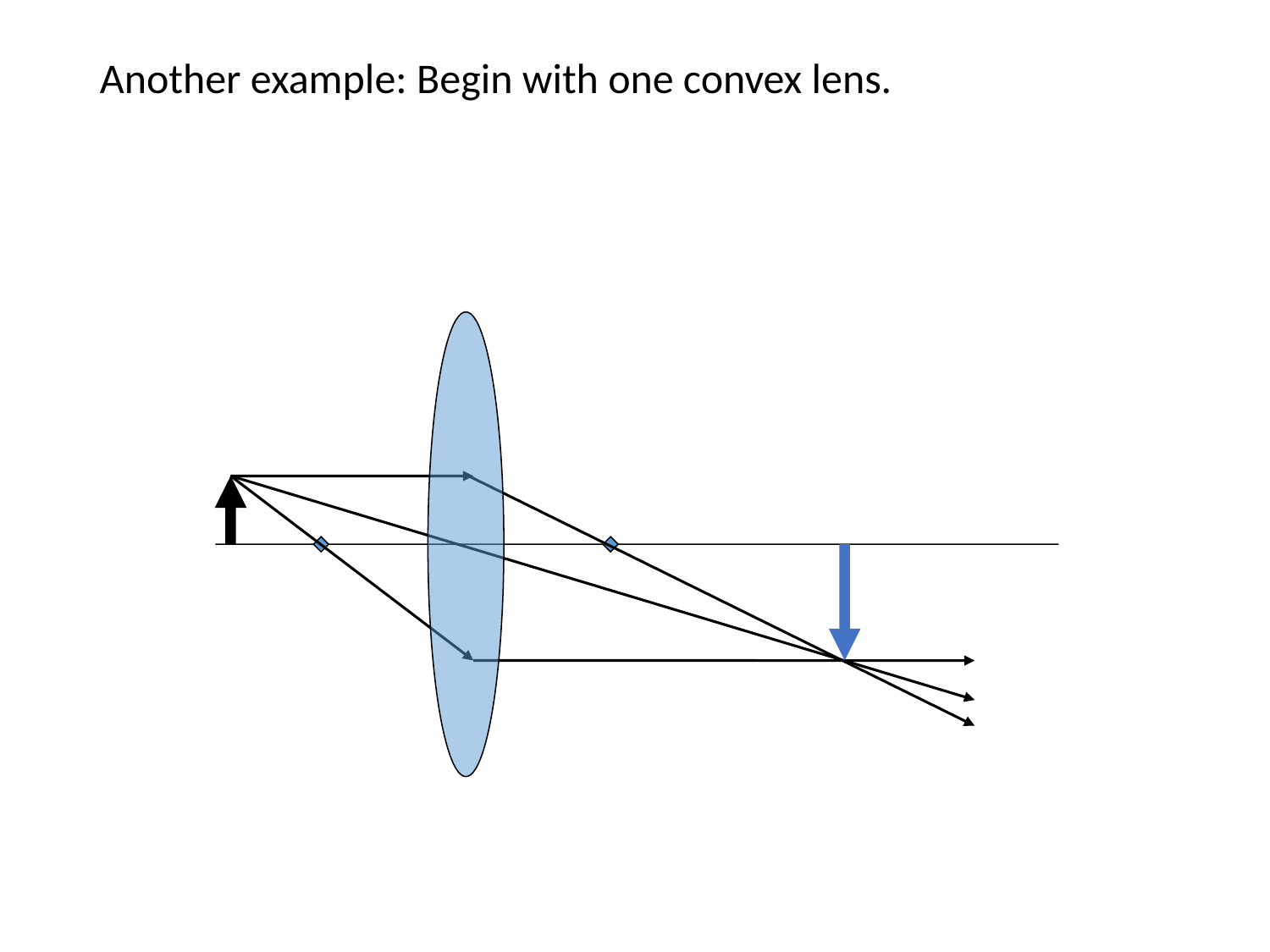

Another example: Begin with one convex lens.